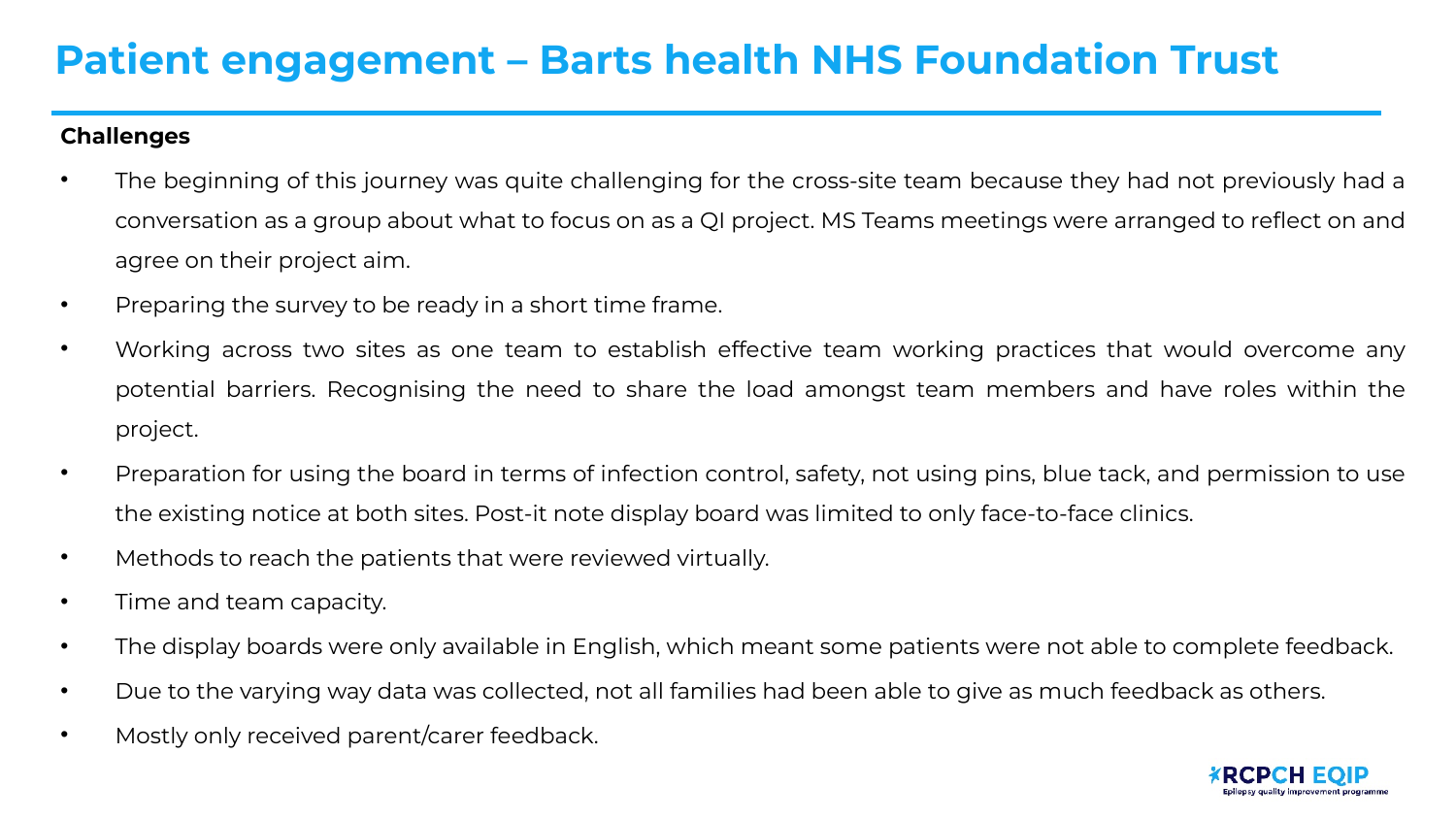

# Patient engagement – Barts health NHS Foundation Trust
Challenges
The beginning of this journey was quite challenging for the cross-site team because they had not previously had a conversation as a group about what to focus on as a QI project. MS Teams meetings were arranged to reflect on and agree on their project aim.
Preparing the survey to be ready in a short time frame.
Working across two sites as one team to establish effective team working practices that would overcome any potential barriers. Recognising the need to share the load amongst team members and have roles within the project.
Preparation for using the board in terms of infection control, safety, not using pins, blue tack, and permission to use the existing notice at both sites. Post-it note display board was limited to only face-to-face clinics.
Methods to reach the patients that were reviewed virtually.
Time and team capacity.
The display boards were only available in English, which meant some patients were not able to complete feedback.
Due to the varying way data was collected, not all families had been able to give as much feedback as others.
Mostly only received parent/carer feedback.